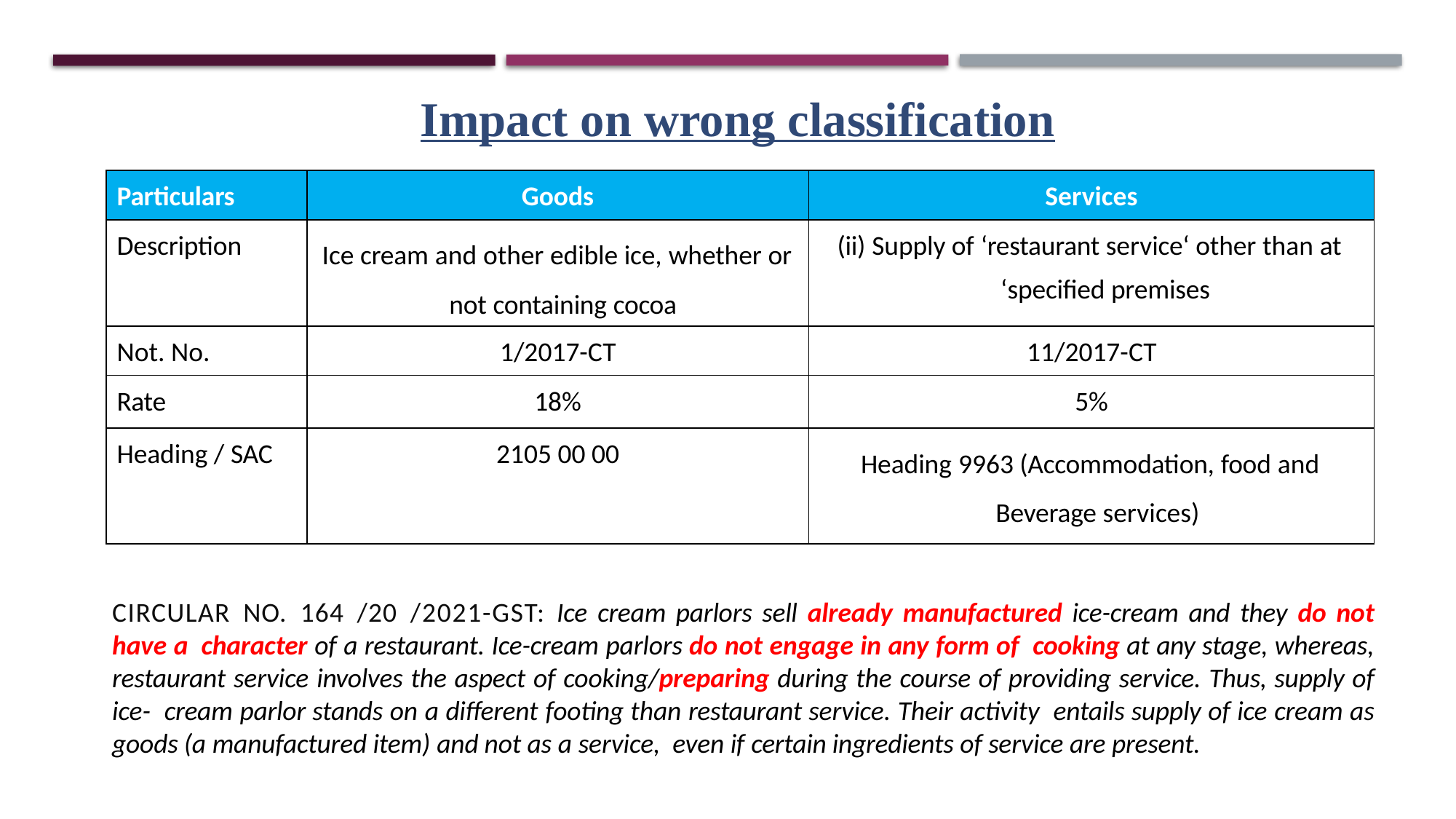

Impact on wrong classification
| Particulars | Goods | Services |
| --- | --- | --- |
| Description | Ice cream and other edible ice, whether or not containing cocoa | (ii) Supply of ‘restaurant service‘ other than at ‘specified premises |
| Not. No. | 1/2017-CT | 11/2017-CT |
| Rate | 18% | 5% |
| Heading / SAC | 2105 00 00 | Heading 9963 (Accommodation, food and Beverage services) |
CIRCULAR NO. 164 /20 /2021-GST: Ice cream parlors sell already manufactured ice-cream and they do not have a  character of a restaurant. Ice-cream parlors do not engage in any form of  cooking at any stage, whereas, restaurant service involves the aspect of cooking/preparing during the course of providing service. Thus, supply of ice-  cream parlor stands on a different footing than restaurant service. Their activity  entails supply of ice cream as goods (a manufactured item) and not as a service,  even if certain ingredients of service are present.